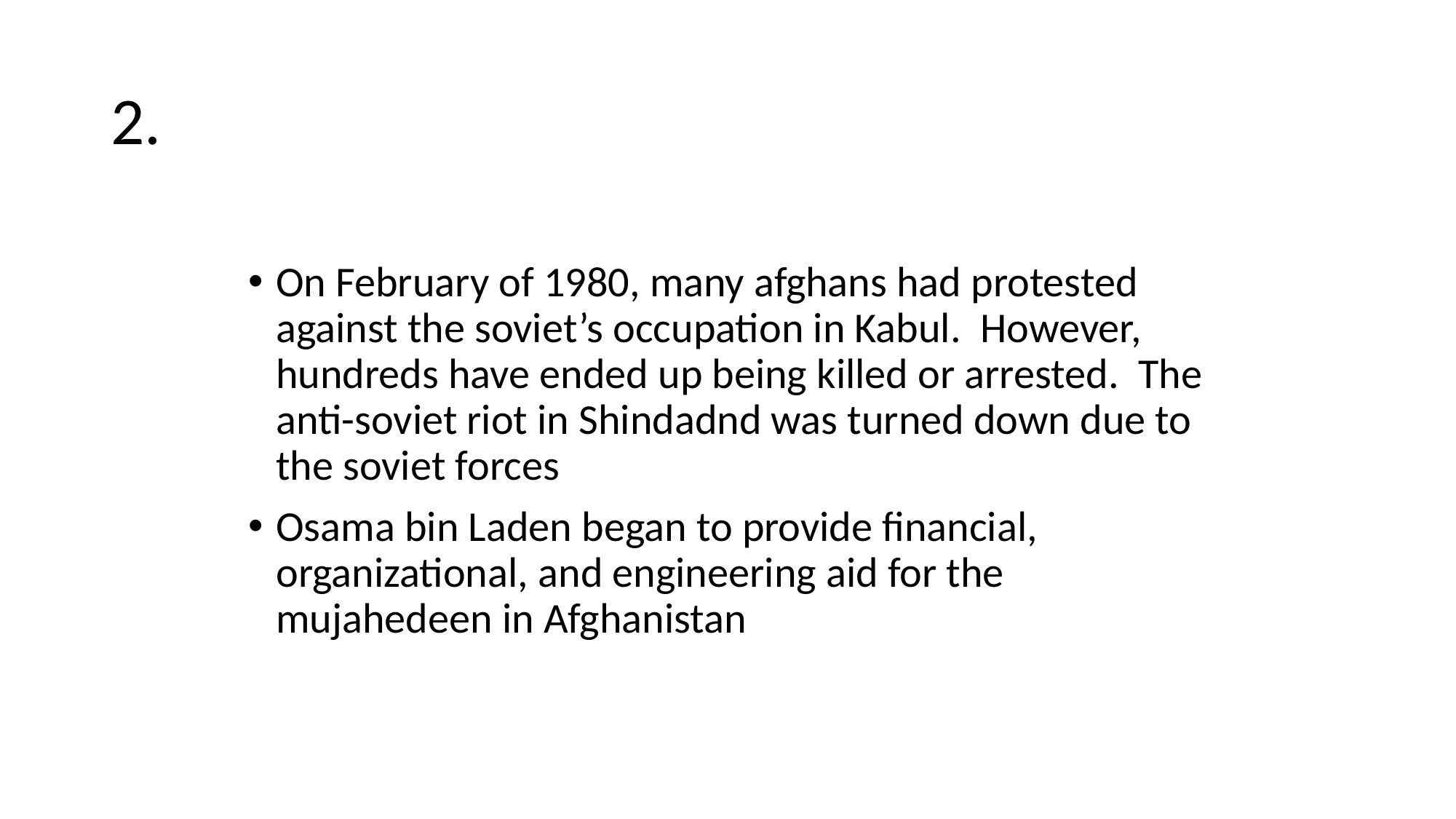

# 2.
On February of 1980, many afghans had protested against the soviet’s occupation in Kabul.  However, hundreds have ended up being killed or arrested.  The anti-soviet riot in Shindadnd was turned down due to the soviet forces
Osama bin Laden began to provide financial, organizational, and engineering aid for the mujahedeen in Afghanistan